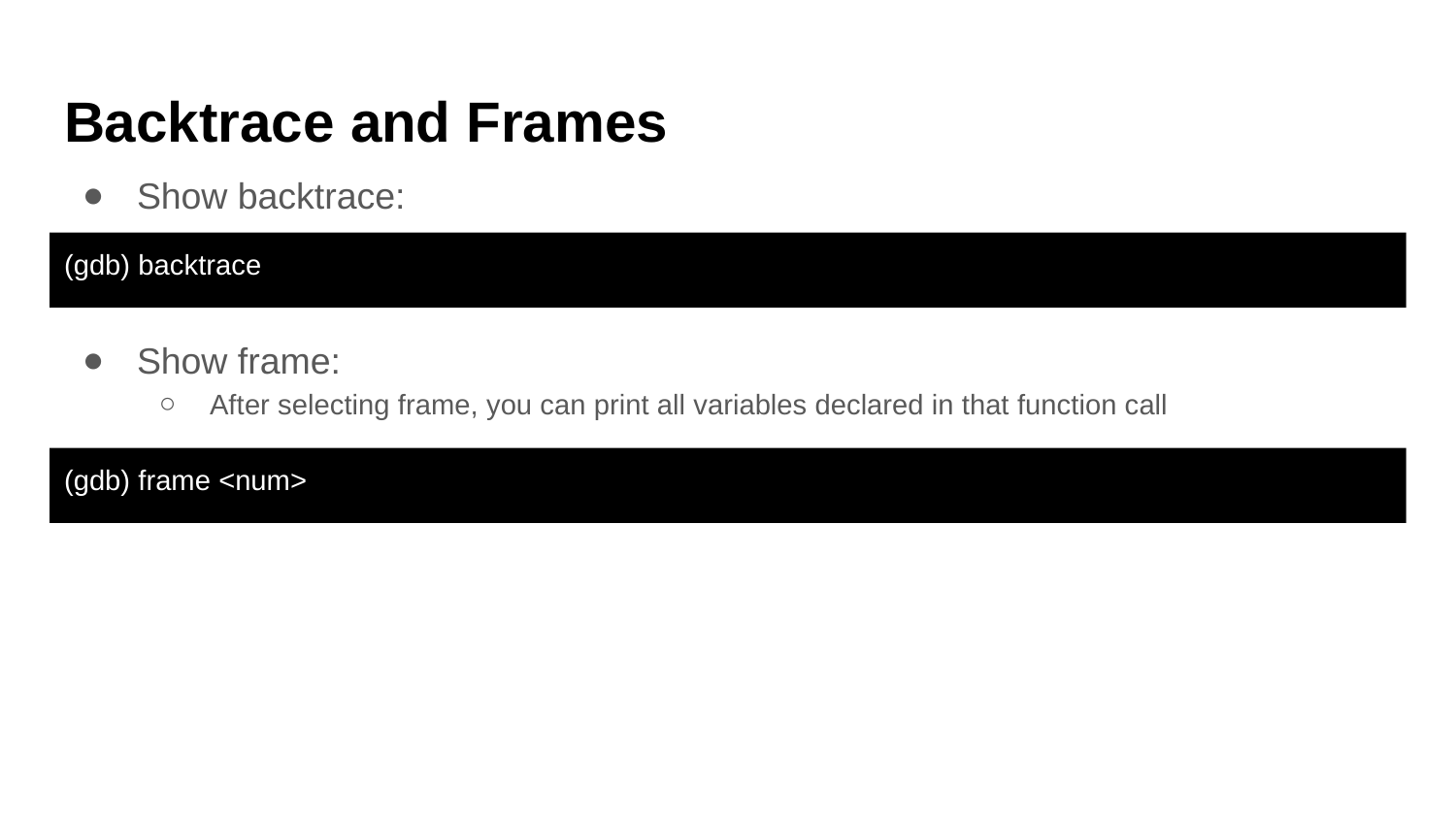

# Backtrace and Frames
Show backtrace:

Show frame:
After selecting frame, you can print all variables declared in that function call

(gdb) backtrace
(gdb) frame <num>